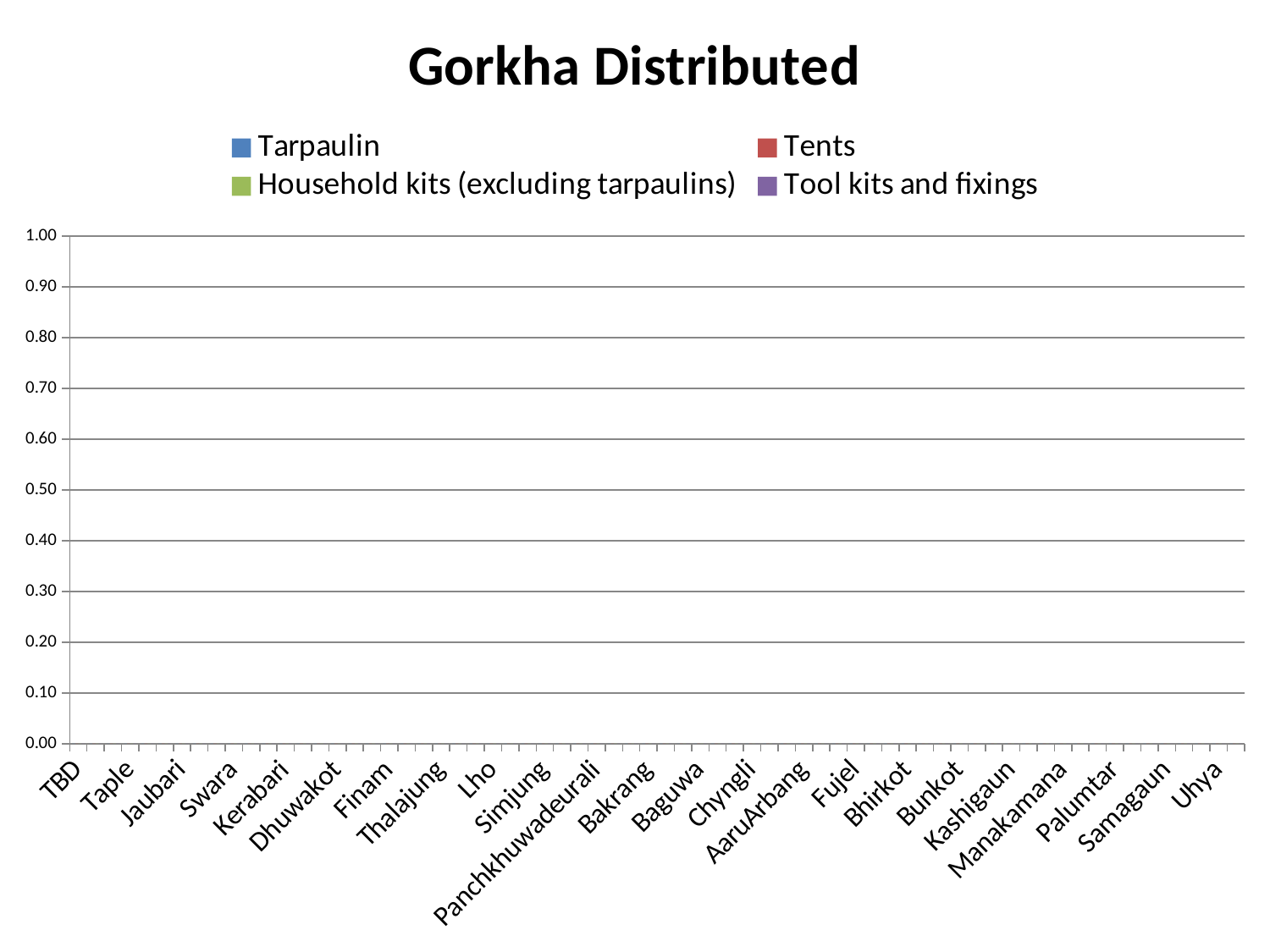

### Chart: Gorkha Distributed

| Category | Tarpaulin | Tents | Household kits (excluding tarpaulins) | Tool kits and fixings |
|---|---|---|---|---|
| TBD | 0.0 | 0.0 | 0.0 | 0.0 |
| Manbu | 0.0 | 0.0 | 0.0 | 0.0 |
| Thumi | 0.0 | 0.0 | 0.0 | 0.0 |
| Taple | 0.0 | 0.0 | 0.0 | 0.0 |
| Ghyalchok | 0.0 | 0.0 | 0.0 | 0.0 |
| Borlang | 0.0 | 0.0 | 0.0 | 0.0 |
| Jaubari | 0.0 | 0.0 | 0.0 | 0.0 |
| Khoplang | 0.0 | 0.0 | 0.0 | 0.0 |
| Takumajhalakuribot | 0.0 | 0.0 | 0.0 | 0.0 |
| Swara | 0.0 | 0.0 | 0.0 | 0.0 |
| Taklung | 0.0 | 0.0 | 0.0 | 0.0 |
| AaruChanuate | 0.0 | 0.0 | 0.0 | 0.0 |
| Kerabari | 0.0 | 0.0 | 0.0 | 0.0 |
| Dhawa | 0.0 | 0.0 | 0.0 | 0.0 |
| Lapu | 0.0 | 0.0 | 0.0 | 0.0 |
| Dhuwakot | 0.0 | 0.0 | 0.0 | 0.0 |
| Ghyachok | 0.0 | 0.0 | 0.0 | 0.0 |
| Asrang | 0.0 | 0.0 | 0.0 | 0.0 |
| Finam | 0.0 | 0.0 | 0.0 | 0.0 |
| Aanppipal | 0.0 | 0.0 | 0.0 | 0.0 |
| Ghairung | 0.0 | 0.0 | 0.0 | 0.0 |
| Thalajung | 0.0 | 0.0 | 0.0 | 0.0 |
| Deurali | 0.0 | 0.0 | 0.0 | 0.0 |
| Tanglichok | 0.0 | 0.0 | 0.0 | 0.0 |
| Lho | 0.0 | 0.0 | 0.0 | 0.0 |
| Takukot | 0.0 | 0.0 | 0.0 | 0.0 |
| Chhoprak | 0.0 | 0.0 | 0.0 | 0.0 |
| Simjung | 0.0 | 0.0 | 0.0 | 0.0 |
| Gumda | 0.0 | 0.0 | 0.0 | 0.0 |
| Masel | 0.0 | 0.0 | 0.0 | 0.0 |
| Panchkhuwadeurali | 0.0 | 0.0 | 0.0 | 0.0 |
| Pandrung | 0.0 | 0.0 | 0.0 | 0.0 |
| Gakhu | 0.0 | 0.0 | 0.0 | 0.0 |
| Bakrang | 0.0 | 0.0 | 0.0 | 0.0 |
| Aarupokhari | 0.0 | 0.0 | 0.0 | 0.0 |
| Kerauja | 0.0 | 0.0 | 0.0 | 0.0 |
| Baguwa | 0.0 | 0.0 | 0.0 | 0.0 |
| Harmhi | 0.0 | 0.0 | 0.0 | 0.0 |
| Laprak | 0.0 | 0.0 | 0.0 | 0.0 |
| Chyngli | 0.0 | 0.0 | 0.0 | 0.0 |
| Saurpani | 0.0 | 0.0 | 0.0 | 0.0 |
| Nareshwor | 0.0 | 0.0 | 0.0 | 0.0 |
| AaruArbang | 0.0 | 0.0 | 0.0 | 0.0 |
| Chhaikampar | 0.0 | 0.0 | 0.0 | 0.0 |
| Gaikhur | 0.0 | 0.0 | 0.0 | 0.0 |
| Fujel | 0.0 | 0.0 | 0.0 | 0.0 |
| Darbhung | 0.0 | 0.0 | 0.0 | 0.0 |
| Shreenathkot | 0.0 | 0.0 | 0.0 | 0.0 |
| Bhirkot | 0.0 | 0.0 | 0.0 | 0.0 |
| Bhumlichok | 0.0 | 0.0 | 0.0 | 0.0 |
| Bihi | 0.0 | 0.0 | 0.0 | 0.0 |
| Bunkot | 0.0 | 0.0 | 0.0 | 0.0 |
| Chumchet | 0.0 | 0.0 | 0.0 | 0.0 |
| Hanspur | 0.0 | 0.0 | 0.0 | 0.0 |
| Kashigaun | 0.0 | 0.0 | 0.0 | 0.0 |
| Kharibot | 0.0 | 0.0 | 0.0 | 0.0 |
| Makaising | 0.0 | 0.0 | 0.0 | 0.0 |
| Manakamana | 0.0 | 0.0 | 0.0 | 0.0 |
| Muchhok | 0.0 | 0.0 | 0.0 | 0.0 |
| Namjung | 0.0 | 0.0 | 0.0 | 0.0 |
| Palumtar | 0.0 | 0.0 | 0.0 | 0.0 |
| Prithbinarayan N.P. | 0.0 | 0.0 | 0.0 | 0.0 |
| Prok | 0.0 | 0.0 | 0.0 | 0.0 |
| Samagaun | 0.0 | 0.0 | 0.0 | 0.0 |
| Sirdibas | 0.0 | 0.0 | 0.0 | 0.0 |
| Tandrang | 0.0 | 0.0 | 0.0 | 0.0 |
| Uhya | 0.0 | 0.0 | 0.0 | 0.0 |
| Warpak | 0.0 | 0.0 | 0.0 | 0.0 |